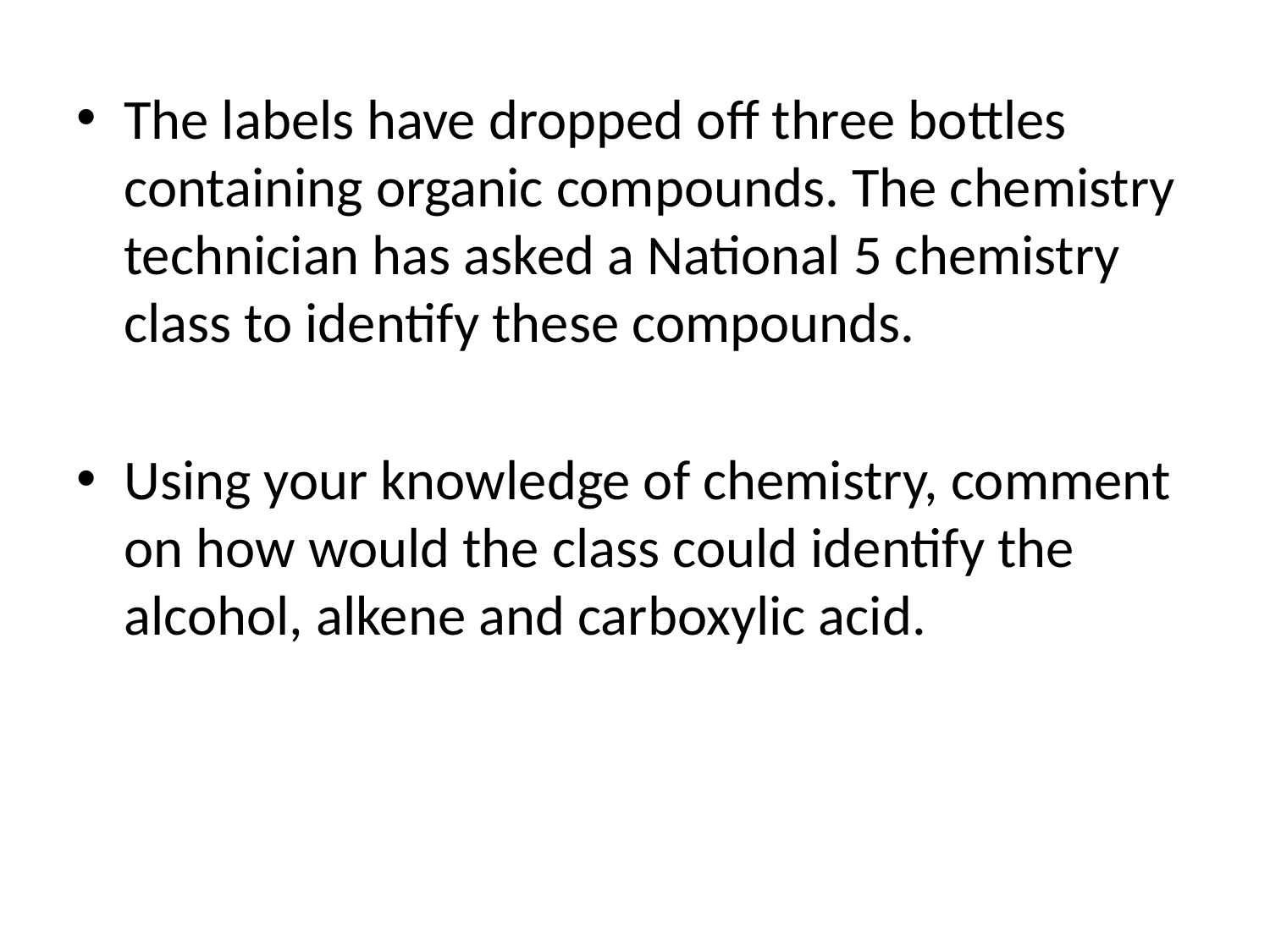

The labels have dropped off three bottles containing organic compounds. The chemistry technician has asked a National 5 chemistry class to identify these compounds.

Using your knowledge of chemistry, comment on how would the class could identify the alcohol, alkene and carboxylic acid.